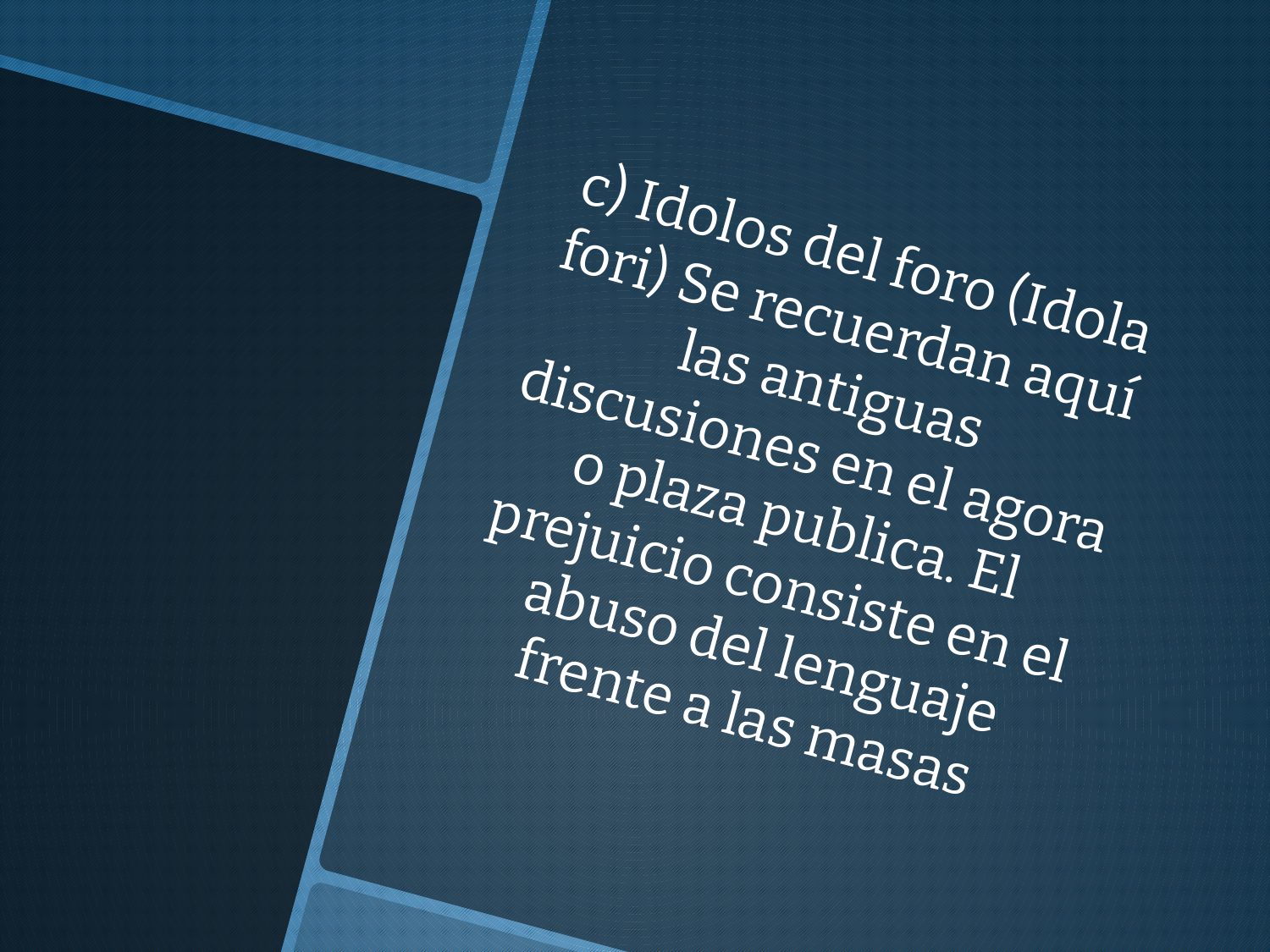

c) Idolos del foro (Idola fori) Se recuerdan aquí las antiguas discusiones en el agora o plaza publica. El prejuicio consiste en el abuso del lenguaje frente a las masas